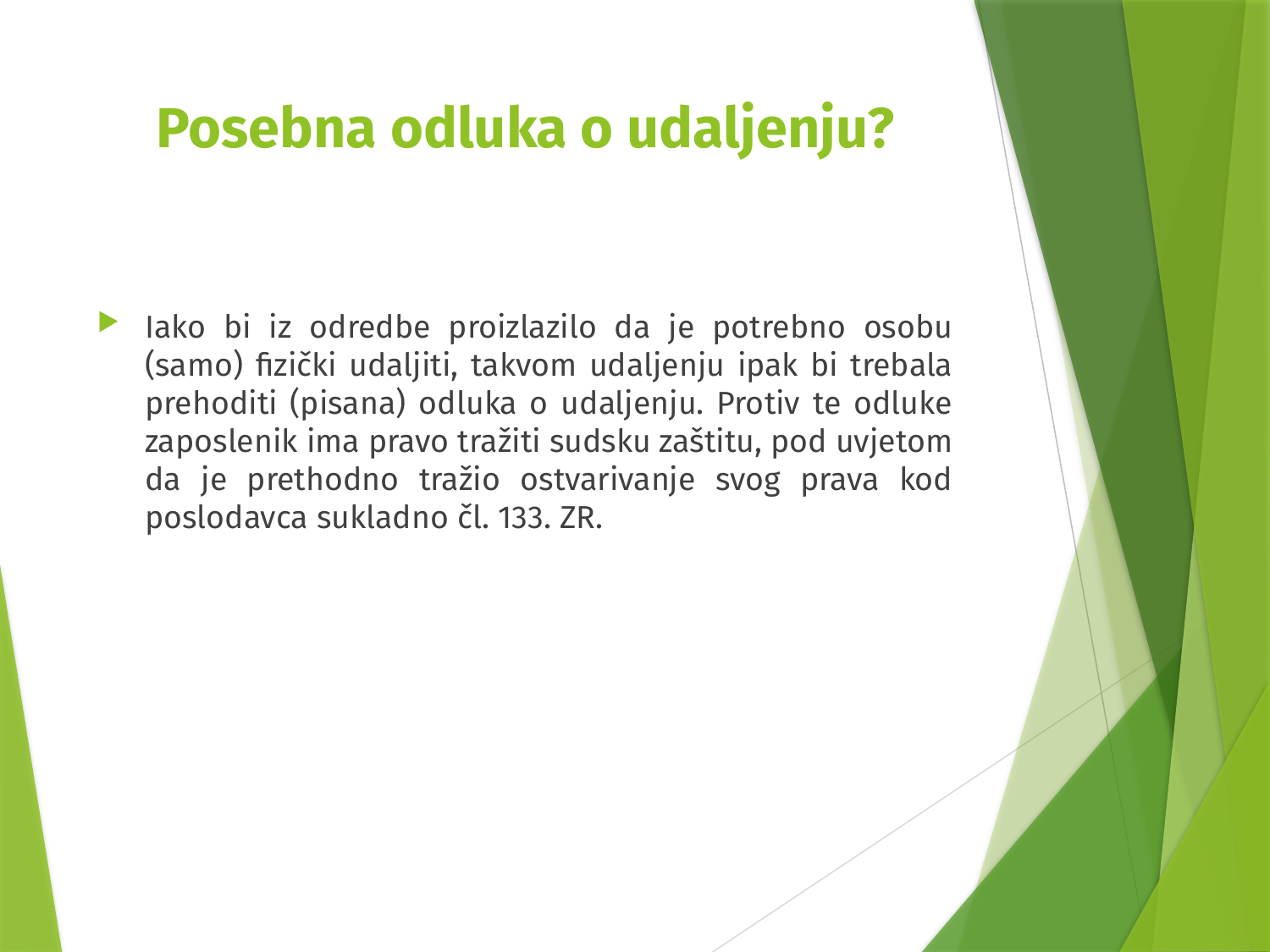

# Posebna odluka o udaljenju?
Iako bi iz odredbe proizlazilo da je potrebno osobu (samo) fizički udaljiti, takvom udaljenju ipak bi trebala prehoditi (pisana) odluka o udaljenju. Protiv te odluke zaposlenik ima pravo tražiti sudsku zaštitu, pod uvjetom da je prethodno tražio ostvarivanje svog prava kod poslodavca sukladno čl. 133. ZR.